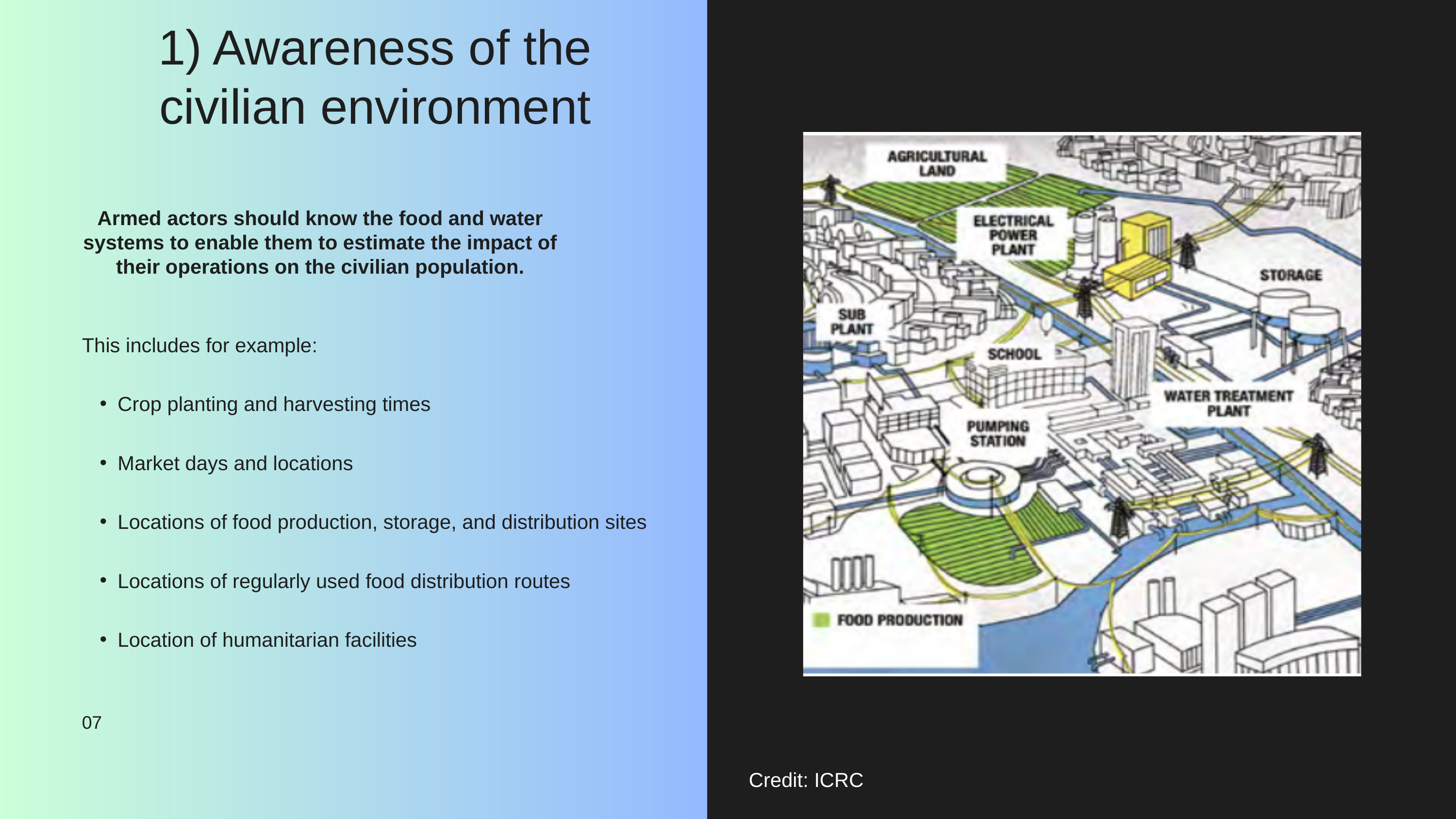

1) Awareness of the civilian environment

Armed actors should know the food and water systems to enable them to estimate the impact of their operations on the civilian population.
This includes for example: ​

Crop planting and harvesting times​

Market days and locations​

Locations of food production, storage, and distribution sites
​
Locations of regularly used food distribution routes​

Location of humanitarian facilities

07
Credit: ICRC ICRC